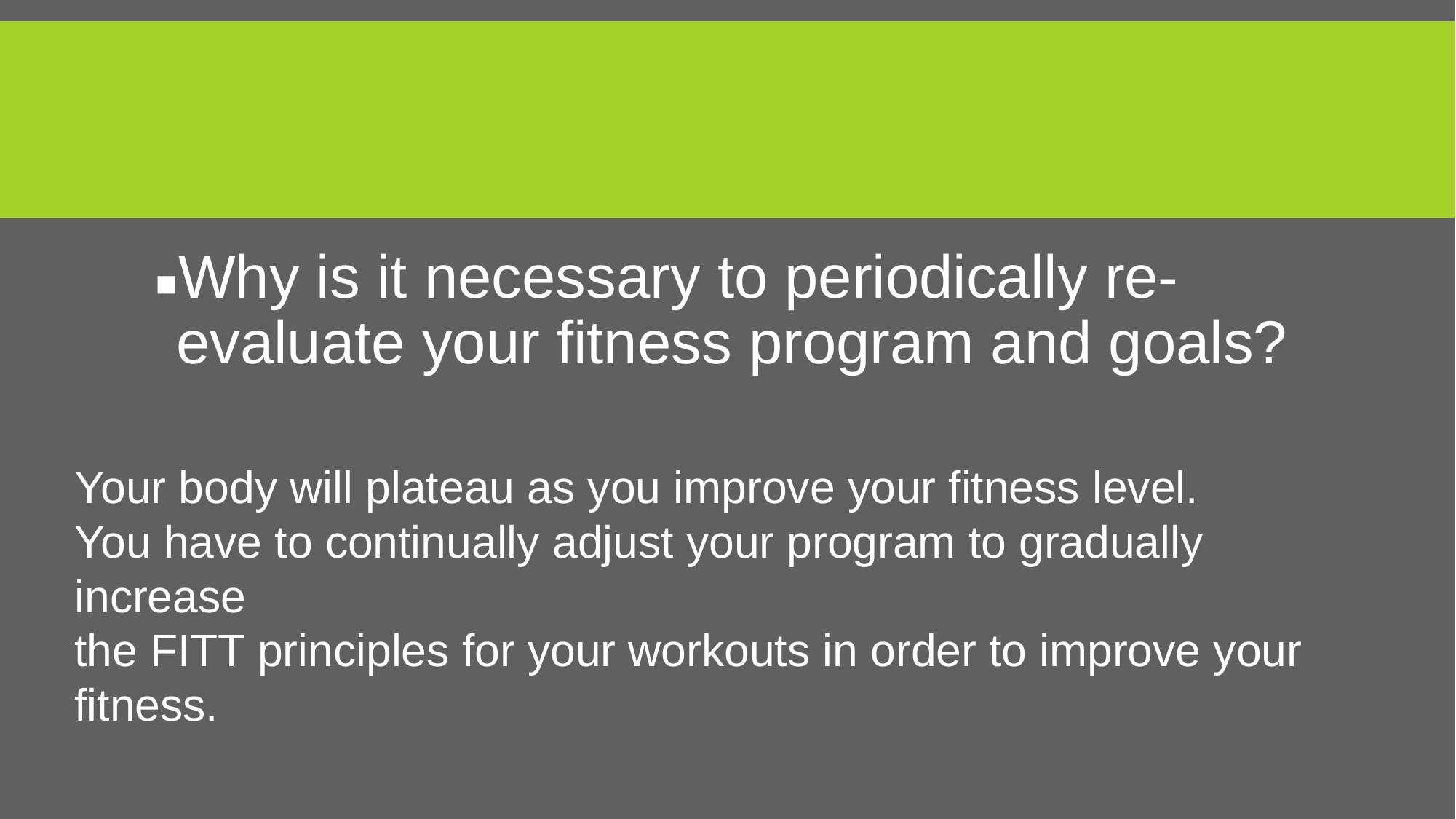

#
Why is it necessary to periodically re-evaluate your fitness program and goals?
Your body will plateau as you improve your fitness level.
You have to continually adjust your program to gradually increase
the FITT principles for your workouts in order to improve your fitness.